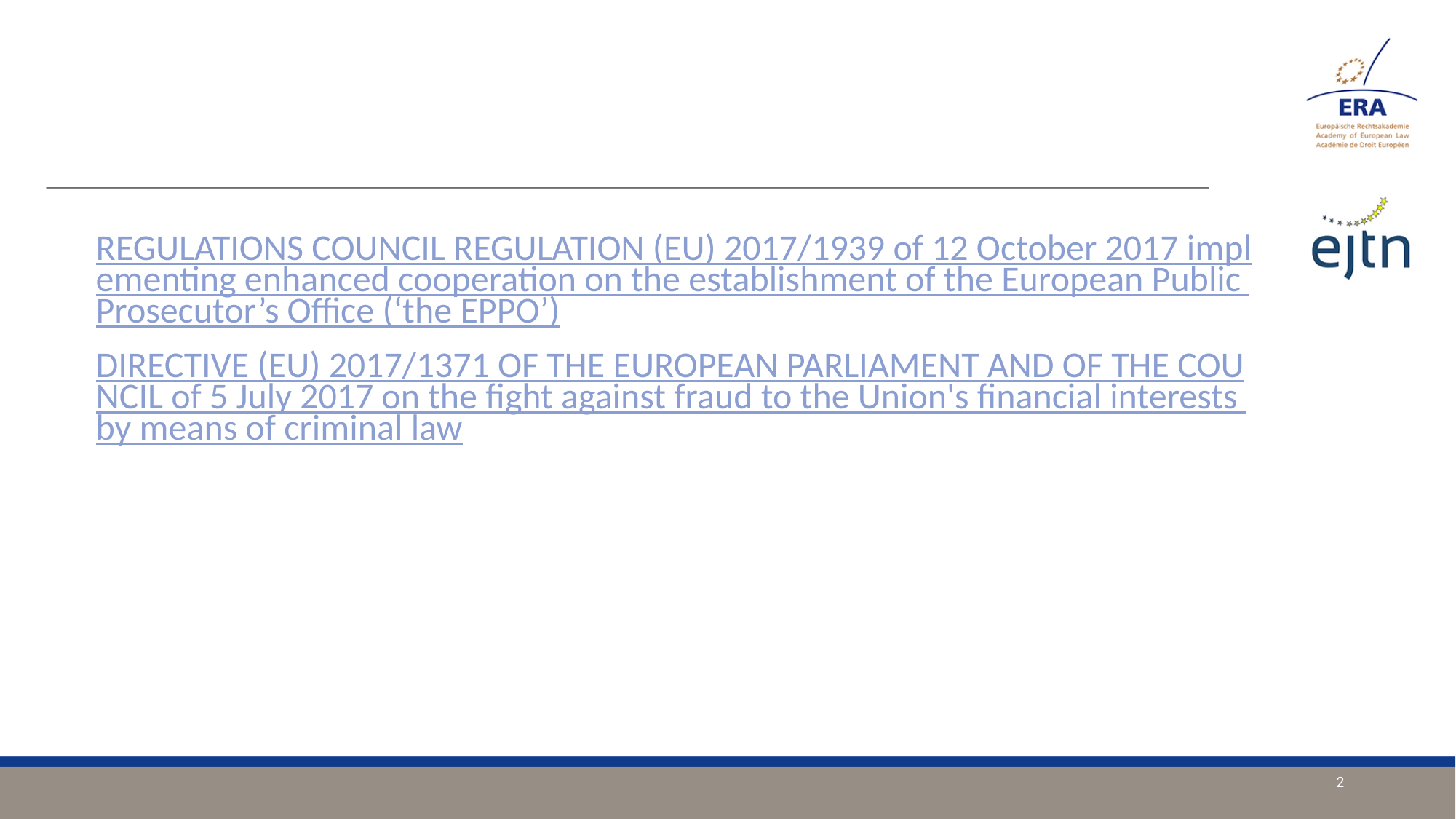

REGULATIONS COUNCIL REGULATION (EU) 2017/1939 of 12 October 2017 implementing enhanced cooperation on the establishment of the European Public Prosecutor’s Office (‘the EPPO’)
DIRECTIVE (EU) 2017/1371 OF THE EUROPEAN PARLIAMENT AND OF THE COUNCIL of 5 July 2017 on the fight against fraud to the Union's financial interests by means of criminal law

2